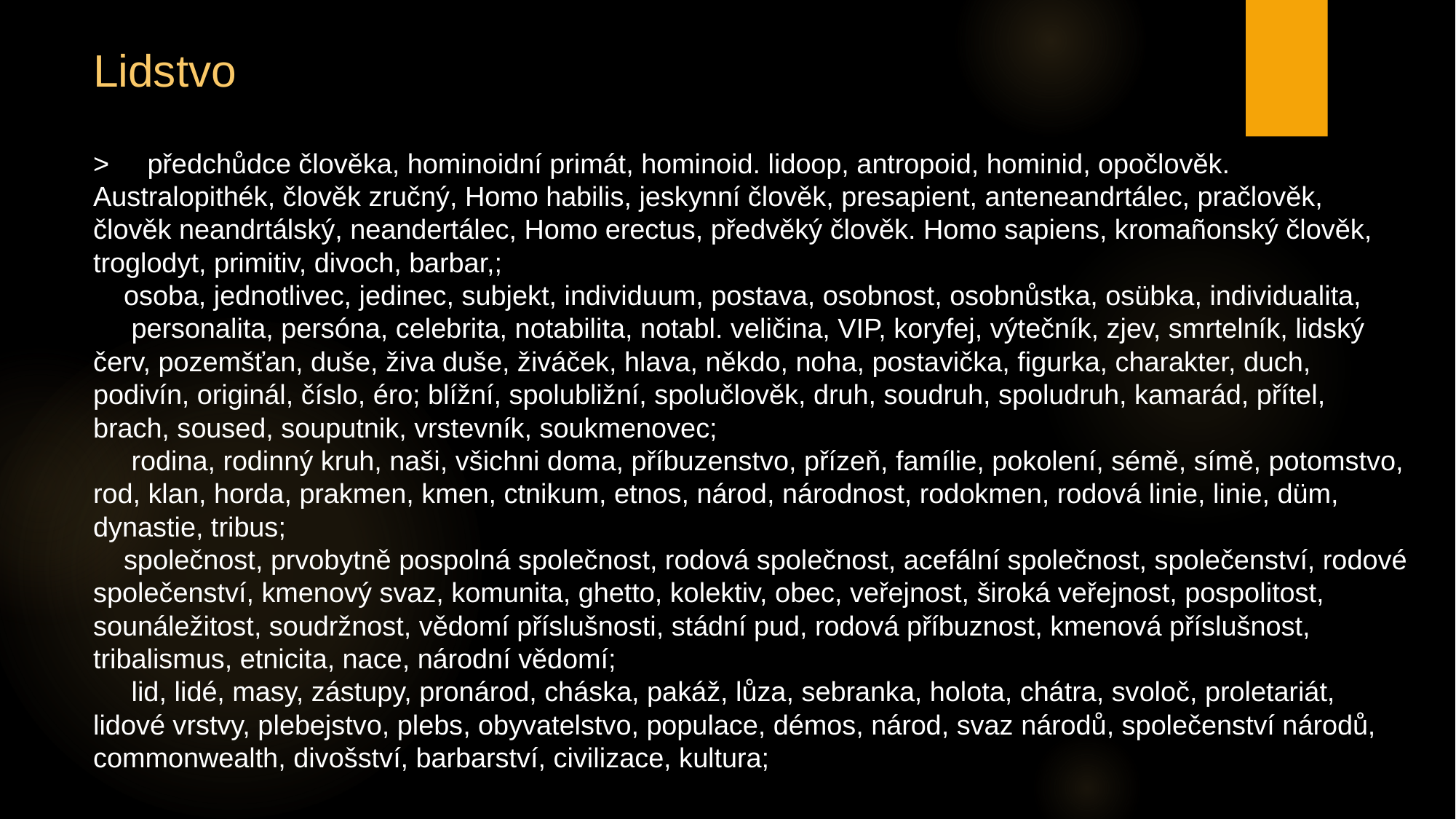

Lidstvo

>     předchůdce člověka, hominoidní primát, hominoid. lidoop, antropoid, hominid, opočlověk. Australopithék, člověk zručný, Homo habilis, jeskynní člověk, presapient, anteneandrtálec, pračlověk, člověk neandrtálský, neandertálec, Homo erectus, předvěký člověk. Homo sapiens, kromañonský člověk, troglodyt, primitiv, divoch, barbar,;
    osoba, jednotlivec, jedinec, subjekt, individuum, postava, osobnost, osobnůstka, osübka, individualita,
     personalita, persóna, celebrita, notabilita, notabl. veličina, VIP, koryfej, výtečník, zjev, smrtelník, lidský červ, pozemšťan, duše, živa duše, živáček, hlava, někdo, noha, postavička, figurka, charakter, duch, podivín, originál, číslo, éro; blížní, spolubližní, spolučlověk, druh, soudruh, spoludruh, kamarád, přítel, brach, soused, souputnik, vrstevník, soukmenovec;
     rodina, rodinný kruh, naši, všichni doma, příbuzenstvo, přízeň, famílie, pokolení, sémě, símě, potomstvo, rod, klan, horda, prakmen, kmen, ctnikum, etnos, národ, národnost, rodokmen, rodová linie, linie, düm, dynastie, tribus;
    společnost, prvobytně pospolná společnost, rodová společnost, acefální společnost, společenství, rodové společenství, kmenový svaz, komunita, ghetto, kolektiv, obec, veřejnost, široká veřejnost, pospolitost, sounáležitost, soudržnost, vědomí příslušnosti, stádní pud, rodová příbuznost, kmenová příslušnost, tribalismus, etnicita, nace, národní vědomí;
     lid, lidé, masy, zástupy, pronárod, cháska, pakáž, lůza, sebranka, holota, chátra, svoloč, proletariát, lidové vrstvy, plebejstvo, plebs, obyvatelstvo, populace, démos, národ, svaz národů, společenství národů, commonwealth, divošství, barbarství, civilizace, kultura;